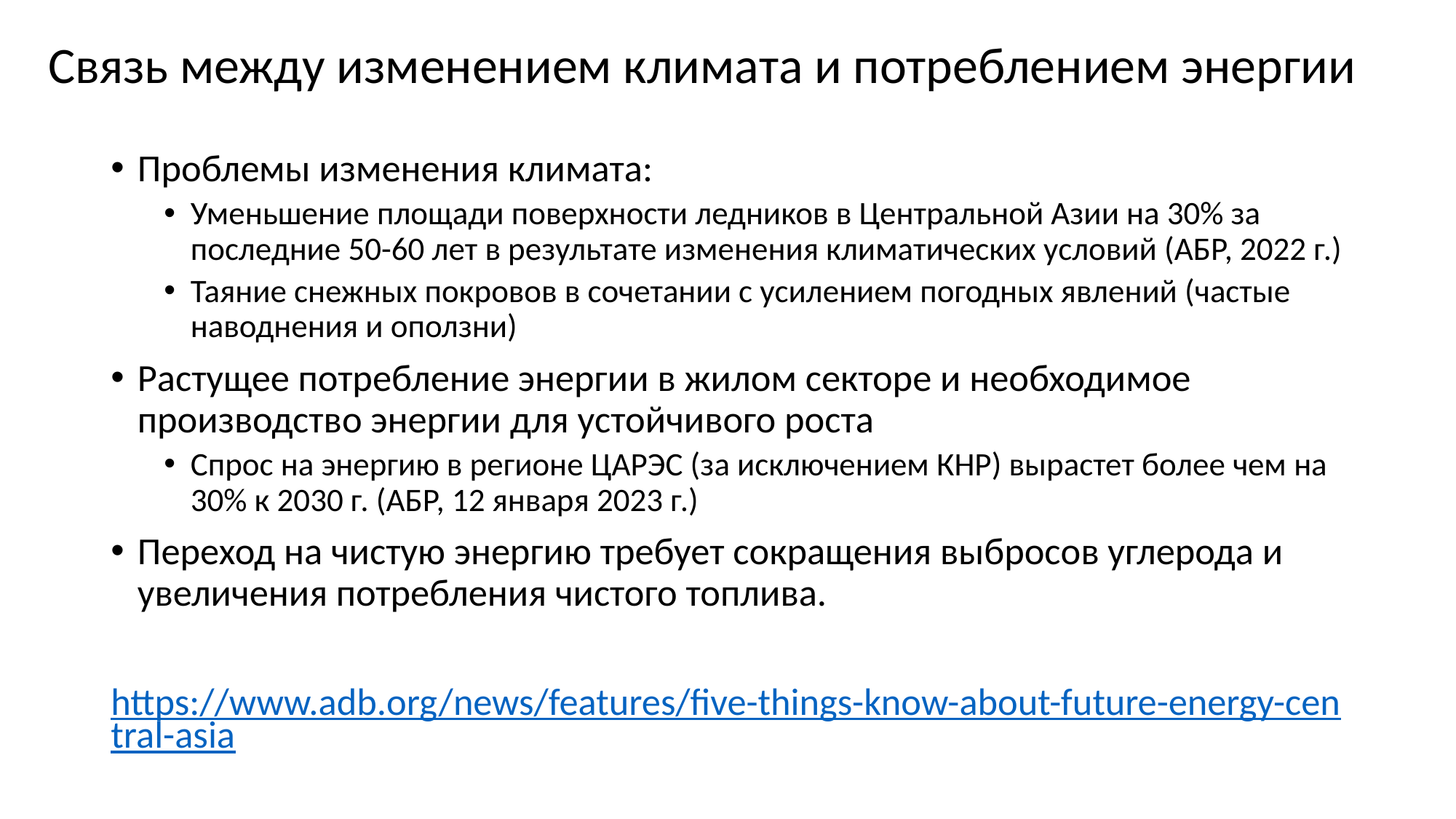

# Связь между изменением климата и потреблением энергии
Проблемы изменения климата:
Уменьшение площади поверхности ледников в Центральной Азии на 30% за последние 50-60 лет в результате изменения климатических условий (АБР, 2022 г.)
Таяние снежных покровов в сочетании с усилением погодных явлений (частые наводнения и оползни)
Растущее потребление энергии в жилом секторе и необходимое производство энергии для устойчивого роста
Спрос на энергию в регионе ЦАРЭС (за исключением КНР) вырастет более чем на 30% к 2030 г. (АБР, 12 января 2023 г.)
Переход на чистую энергию требует сокращения выбросов углерода и увеличения потребления чистого топлива.

https://www.adb.org/news/features/five-things-know-about-future-energy-central-asia